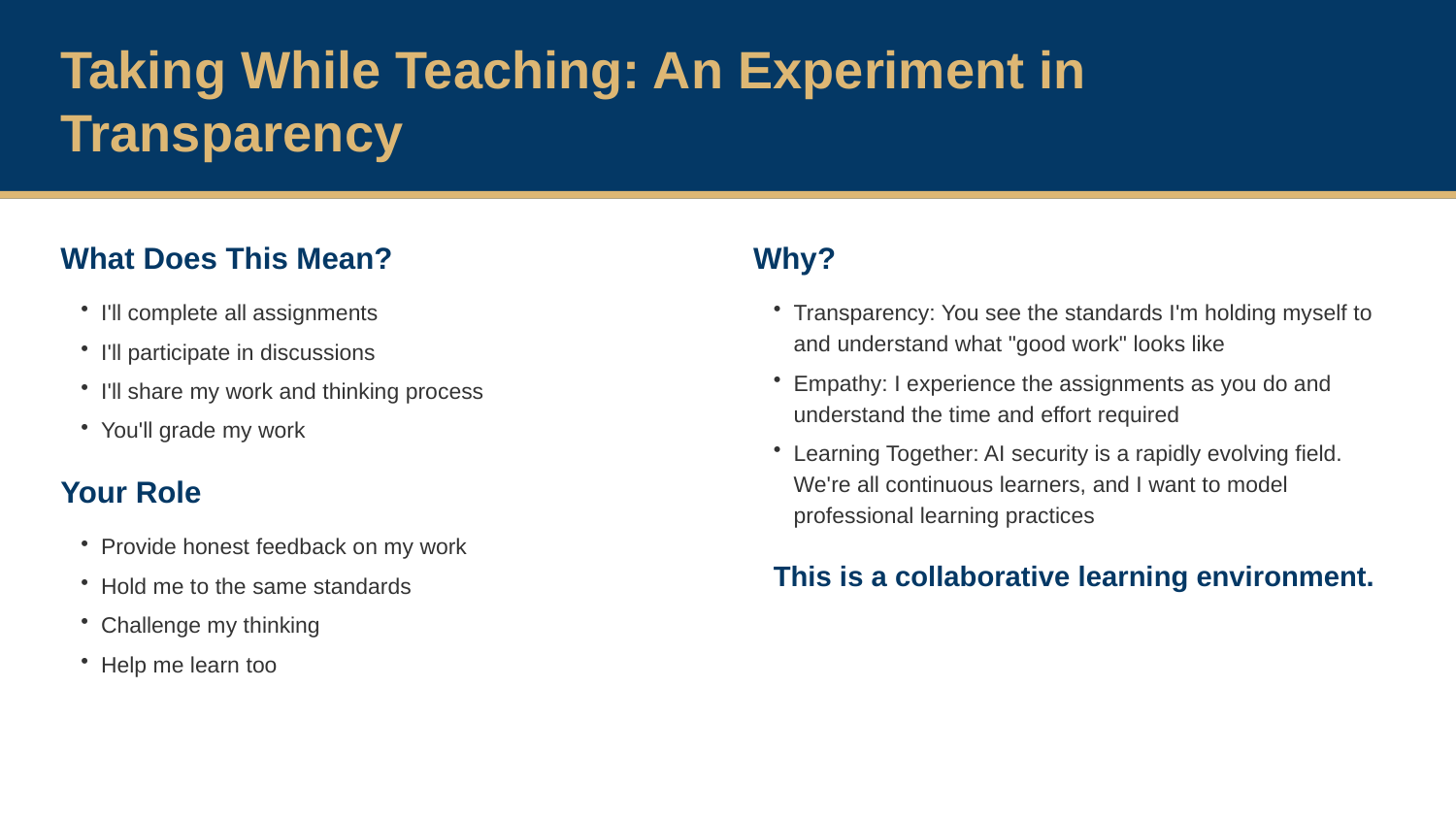

Taking While Teaching: An Experiment in Transparency

What Does This Mean?
Why?
I'll complete all assignments
I'll participate in discussions
I'll share my work and thinking process
You'll grade my work
Transparency: You see the standards I'm holding myself to and understand what "good work" looks like
Empathy: I experience the assignments as you do and understand the time and effort required
Learning Together: AI security is a rapidly evolving field. We're all continuous learners, and I want to model professional learning practices
Your Role
Provide honest feedback on my work
Hold me to the same standards
Challenge my thinking
Help me learn too
This is a collaborative learning environment.